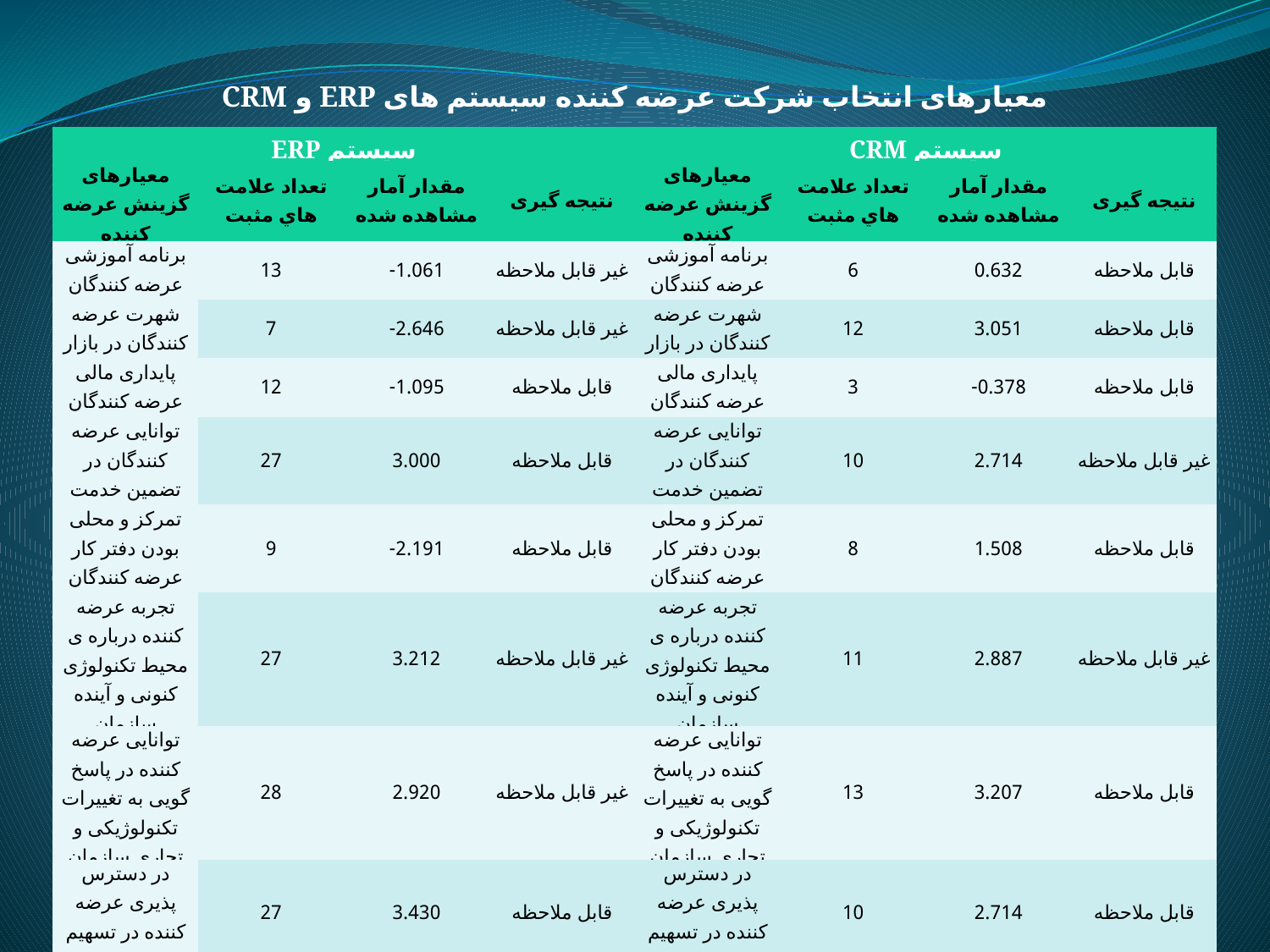

معیارهای انتخاب شرکت عرضه کننده سیستم های ERP و CRM
| سیستم ERP |  |  |  | سیستم CRM |  |  |  |
| --- | --- | --- | --- | --- | --- | --- | --- |
| معیارهای گزینش عرضه کننده | تعداد علامت هاي مثبت | مقدار آمار مشاهده شده | نتیجه گیری | معیارهای گزینش عرضه کننده | تعداد علامت هاي مثبت | مقدار آمار مشاهده شده | نتیجه گیری |
| برنامه آموزشی عرضه کنندگان | 13 | 1.061- | غیر قابل ملاحظه | برنامه آموزشی عرضه کنندگان | 6 | 0.632 | قابل ملاحظه |
| شهرت عرضه کنندگان در بازار | 7 | 2.646- | غیر قابل ملاحظه | شهرت عرضه کنندگان در بازار | 12 | 3.051 | قابل ملاحظه |
| پایداری مالی عرضه کنندگان | 12 | 1.095- | قابل ملاحظه | پایداری مالی عرضه کنندگان | 3 | 0.378- | قابل ملاحظه |
| توانایی عرضه کنندگان در تضمین خدمت | 27 | 3.000 | قابل ملاحظه | توانایی عرضه کنندگان در تضمین خدمت | 10 | 2.714 | غیر قابل ملاحظه |
| تمرکز و محلی بودن دفتر کار عرضه کنندگان | 9 | 2.191- | قابل ملاحظه | تمرکز و محلی بودن دفتر کار عرضه کنندگان | 8 | 1.508 | قابل ملاحظه |
| تجربه عرضه کننده درباره ی محیط تکنولوژی کنونی و آینده سازمان | 27 | 3.212 | غیر قابل ملاحظه | تجربه عرضه کننده درباره ی محیط تکنولوژی کنونی و آینده سازمان | 11 | 2.887 | غیر قابل ملاحظه |
| توانایی عرضه کننده در پاسخ گویی به تغییرات تکنولوژیکی و تجاری سازمان | 28 | 2.920 | غیر قابل ملاحظه | توانایی عرضه کننده در پاسخ گویی به تغییرات تکنولوژیکی و تجاری سازمان | 13 | 3.207 | قابل ملاحظه |
| در دسترس پذیری عرضه کننده در تسهیم ریسک | 27 | 3.430 | قابل ملاحظه | در دسترس پذیری عرضه کننده در تسهیم ریسک | 10 | 2.714 | قابل ملاحظه |